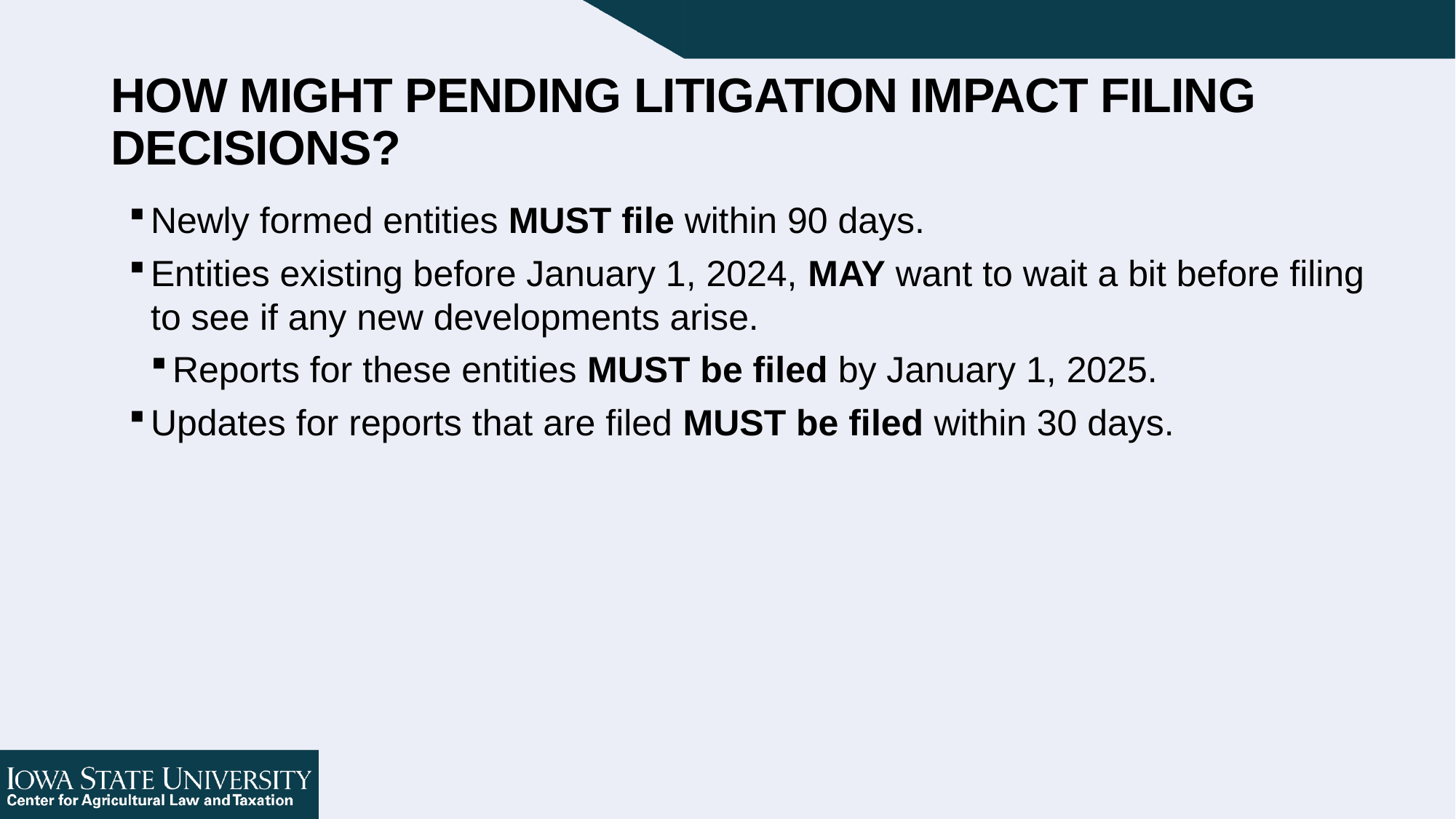

# How Might Pending Litigation Impact Filing Decisions?
Newly formed entities MUST file within 90 days.
Entities existing before January 1, 2024, MAY want to wait a bit before filing to see if any new developments arise.
Reports for these entities MUST be filed by January 1, 2025.
Updates for reports that are filed MUST be filed within 30 days.